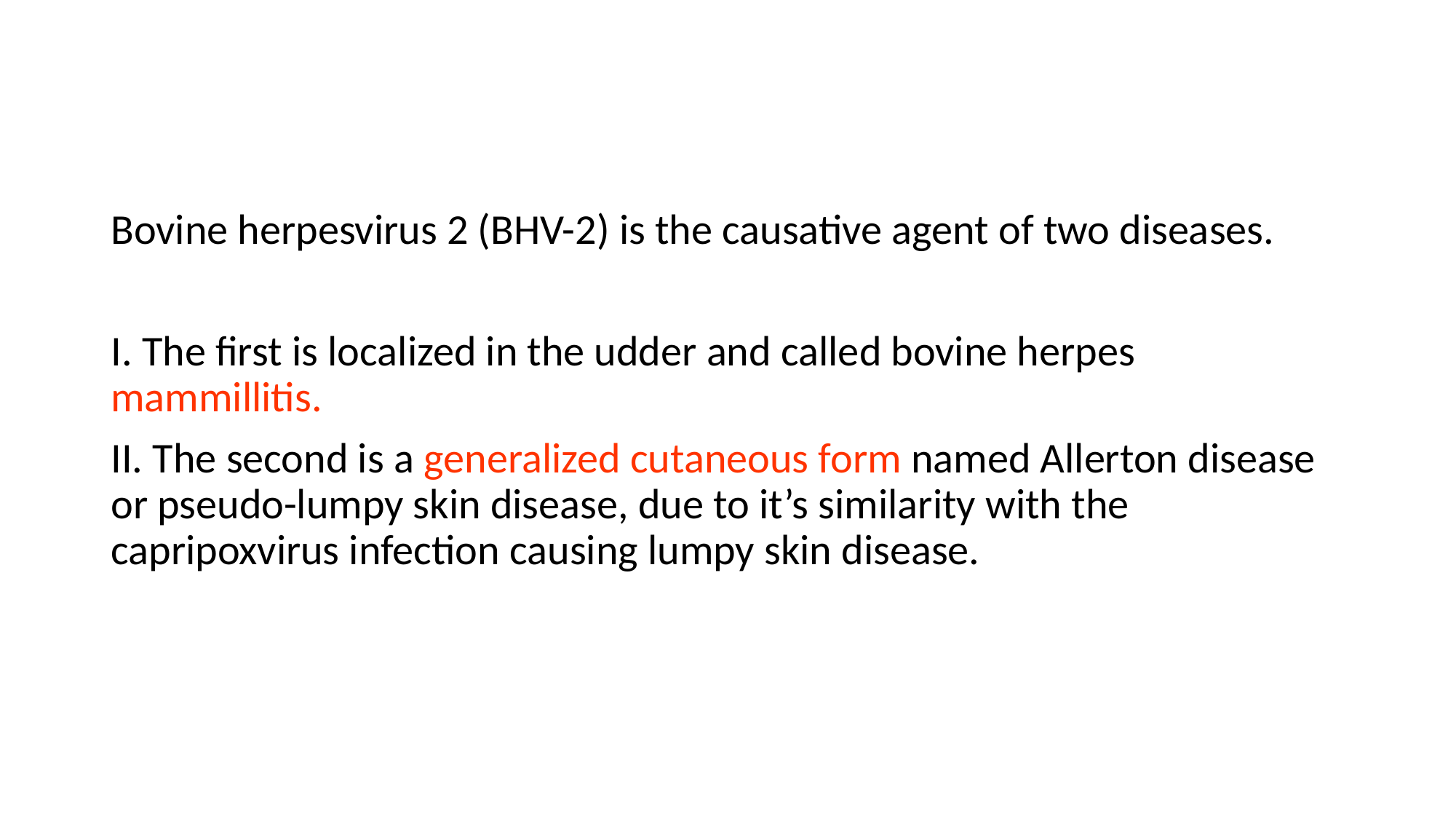

#
Bovine herpesvirus 2 (BHV-2) is the causative agent of two diseases.

I. The first is localized in the udder and called bovine herpes mammillitis.
II. The second is a generalized cutaneous form named Allerton disease or pseudo-lumpy skin disease, due to it’s similarity with the capripoxvirus infection causing lumpy skin disease.